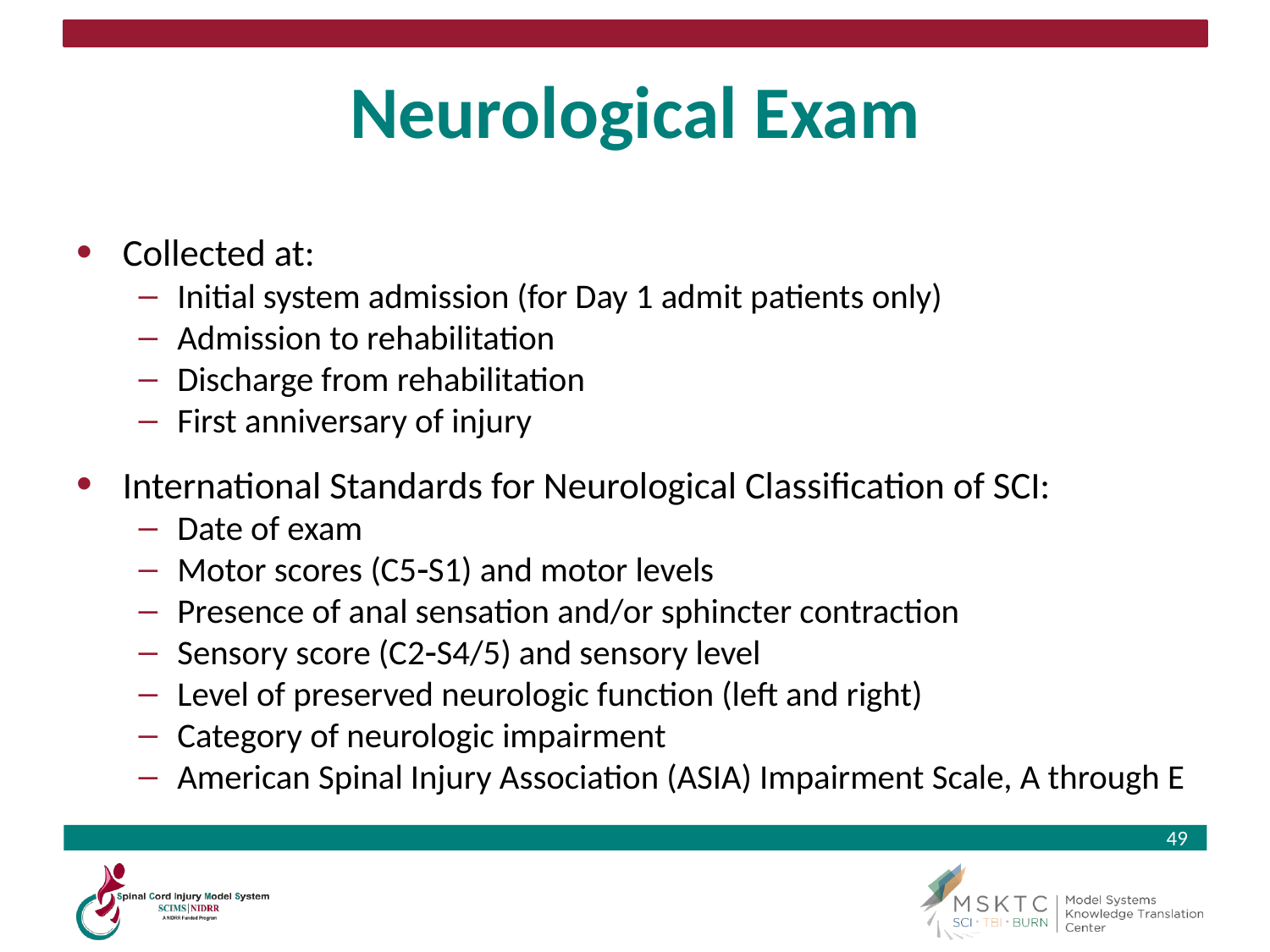

# Neurological Exam
Collected at:
Initial system admission (for Day 1 admit patients only)
Admission to rehabilitation
Discharge from rehabilitation
First anniversary of injury
International Standards for Neurological Classification of SCI:
Date of exam
Motor scores (C5−S1) and motor levels
Presence of anal sensation and/or sphincter contraction
Sensory score (C2−S4/5) and sensory level
Level of preserved neurologic function (left and right)
Category of neurologic impairment
American Spinal Injury Association (ASIA) Impairment Scale, A through E